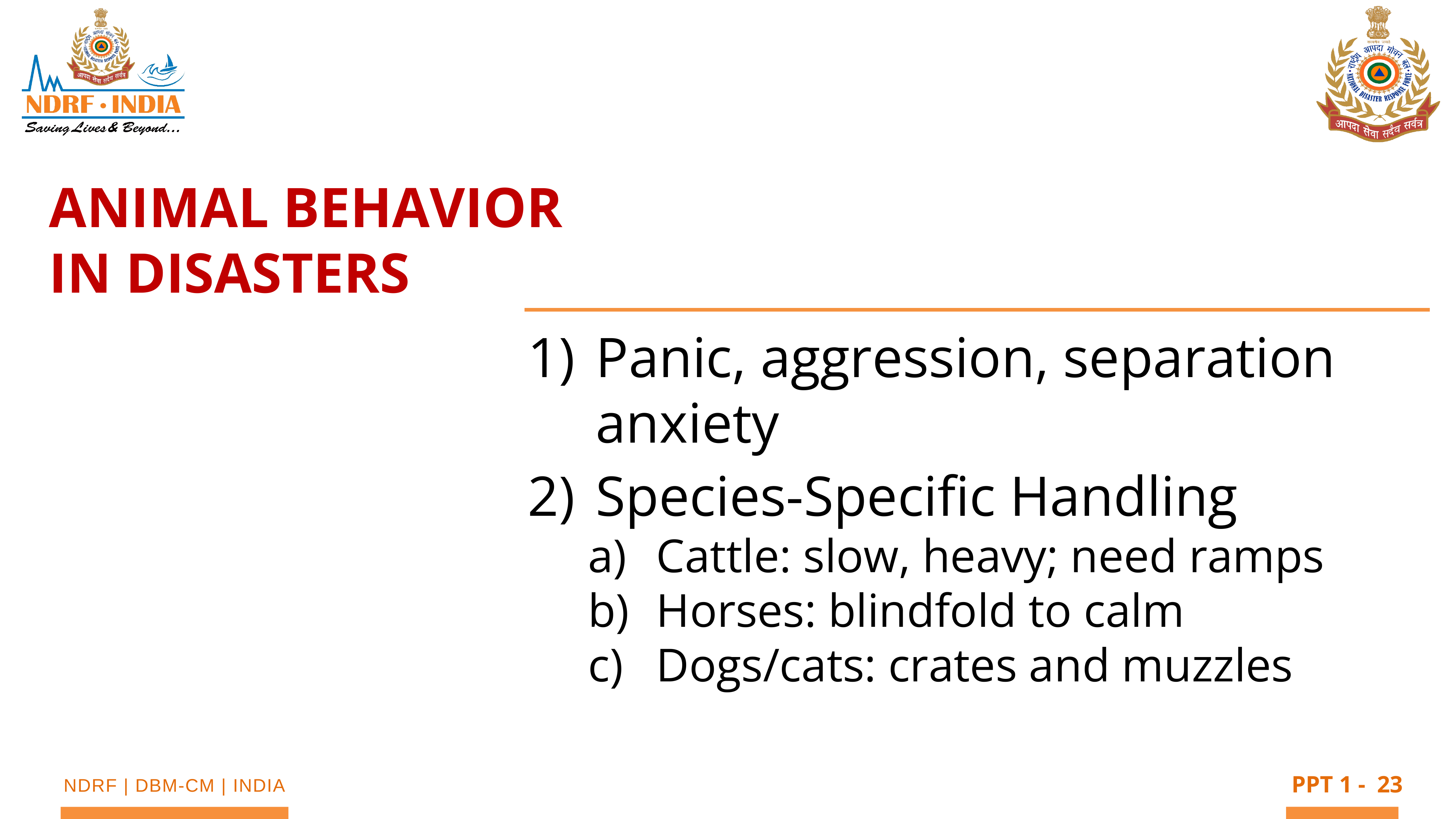

Animal Behavior in Disasters
Panic, aggression, separation anxiety
Species-Specific Handling
Cattle: slow, heavy; need ramps
Horses: blindfold to calm
Dogs/cats: crates and muzzles
23